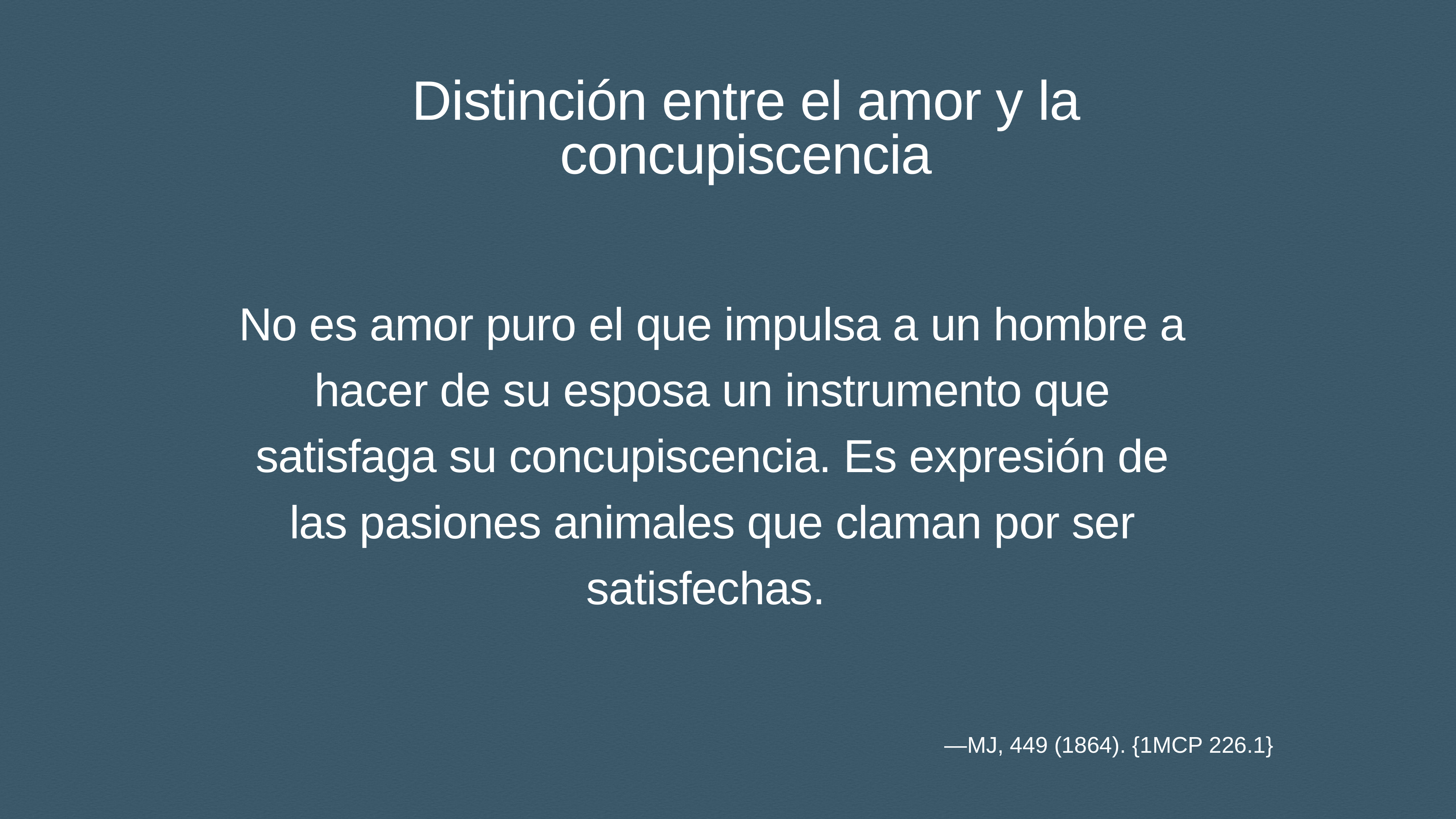

Distinción entre el amor y la concupiscencia
No es amor puro el que impulsa a un hombre a hacer de su esposa un instrumento que satisfaga su concupiscencia. Es expresión de las pasiones animales que claman por ser satisfechas.
—MJ, 449 (1864). {1MCP 226.1}